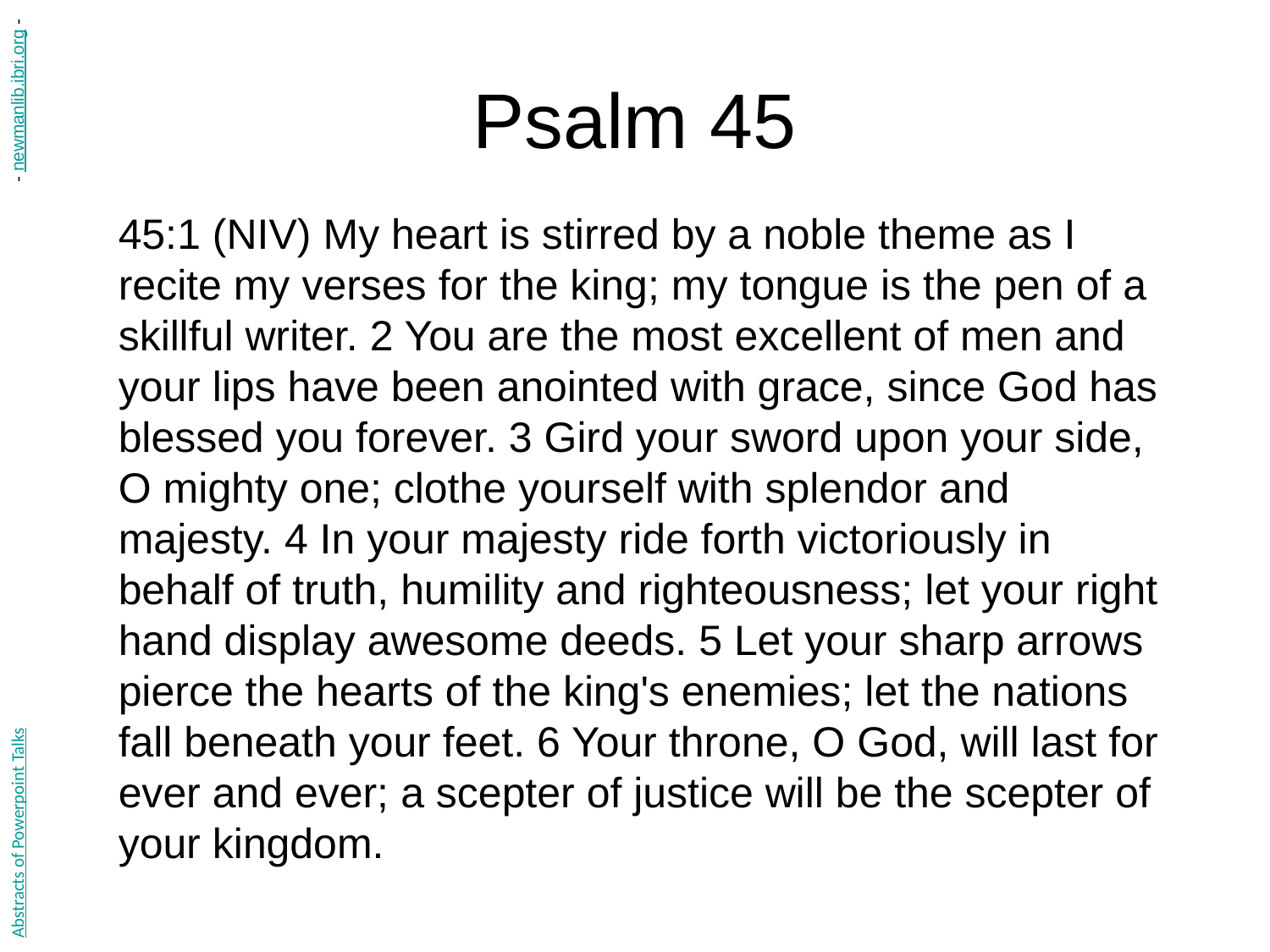

# Psalm 45
- newmanlib.ibri.org -
45:1 (NIV) My heart is stirred by a noble theme as I recite my verses for the king; my tongue is the pen of a skillful writer. 2 You are the most excellent of men and your lips have been anointed with grace, since God has blessed you forever. 3 Gird your sword upon your side, O mighty one; clothe yourself with splendor and majesty. 4 In your majesty ride forth victoriously in behalf of truth, humility and righteousness; let your right hand display awesome deeds. 5 Let your sharp arrows pierce the hearts of the king's enemies; let the nations fall beneath your feet. 6 Your throne, O God, will last for ever and ever; a scepter of justice will be the scepter of your kingdom.
Abstracts of Powerpoint Talks